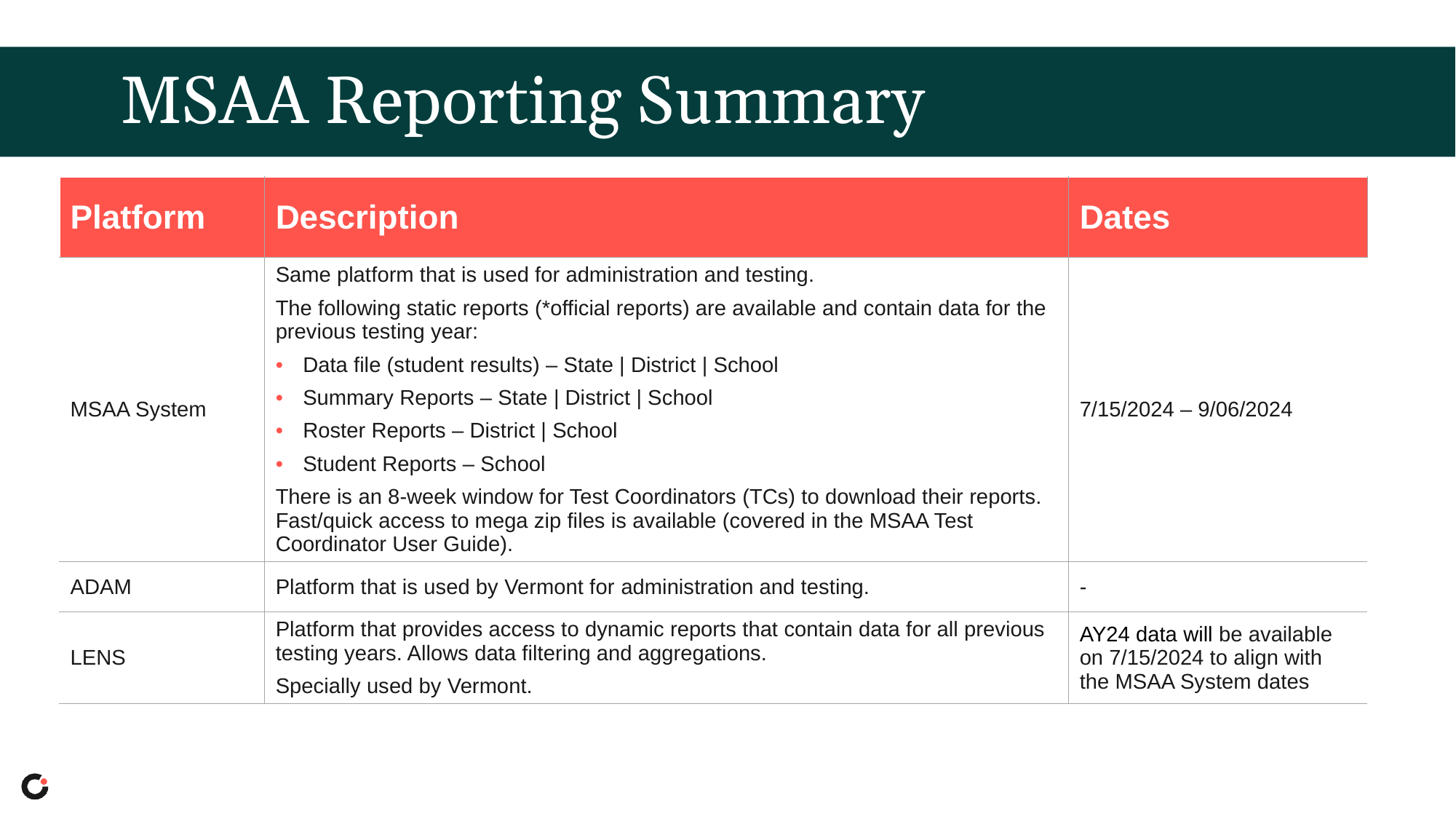

MSAA Reporting Summary
| Platform | Description | Dates |
| --- | --- | --- |
| MSAA System | Same platform that is used for administration and testing. The following static reports (\*official reports) are available and contain data for the previous testing year: Data file (student results) – State | District | School Summary Reports – State | District | School Roster Reports – District | School Student Reports – School There is an 8-week window for Test Coordinators (TCs) to download their reports. Fast/quick access to mega zip files is available (covered in the MSAA Test Coordinator User Guide). | 7/15/2024 – 9/06/2024 |
| ADAM | Platform that is used by Vermont for administration and testing. | - |
| LENS | Platform that provides access to dynamic reports that contain data for all previous testing years. Allows data filtering and aggregations. Specially used by Vermont. | AY24 data will be available on 7/15/2024 to align with the MSAA System dates |